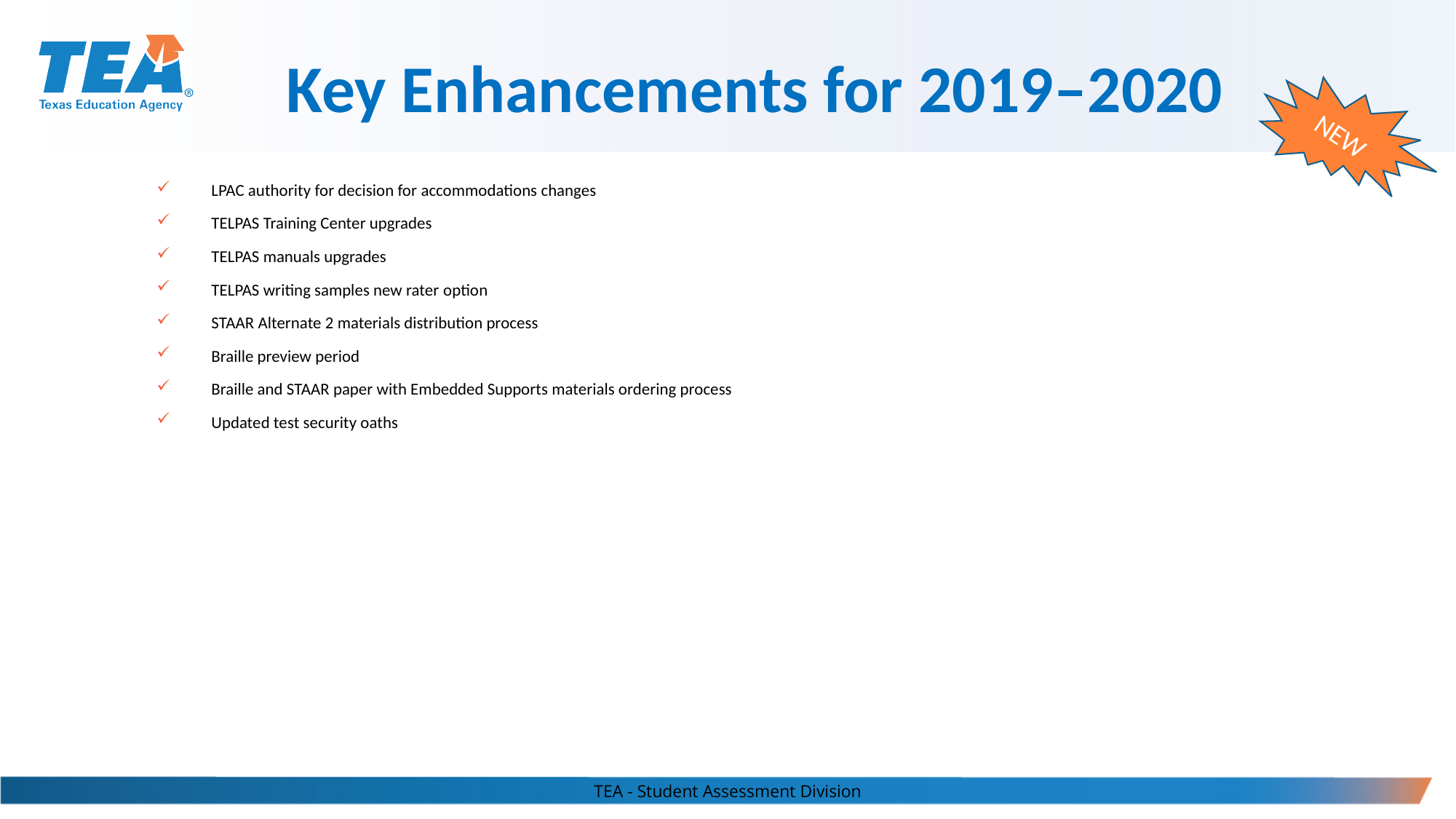

6
# Key Enhancements for 2019–2020
NEW
LPAC authority for decision for accommodations changes
TELPAS Training Center upgrades
TELPAS manuals upgrades
TELPAS writing samples new rater option
STAAR Alternate 2 materials distribution process
Braille preview period
Braille and STAAR paper with Embedded Supports materials ordering process
Updated test security oaths

TEA - Student Assessment Division